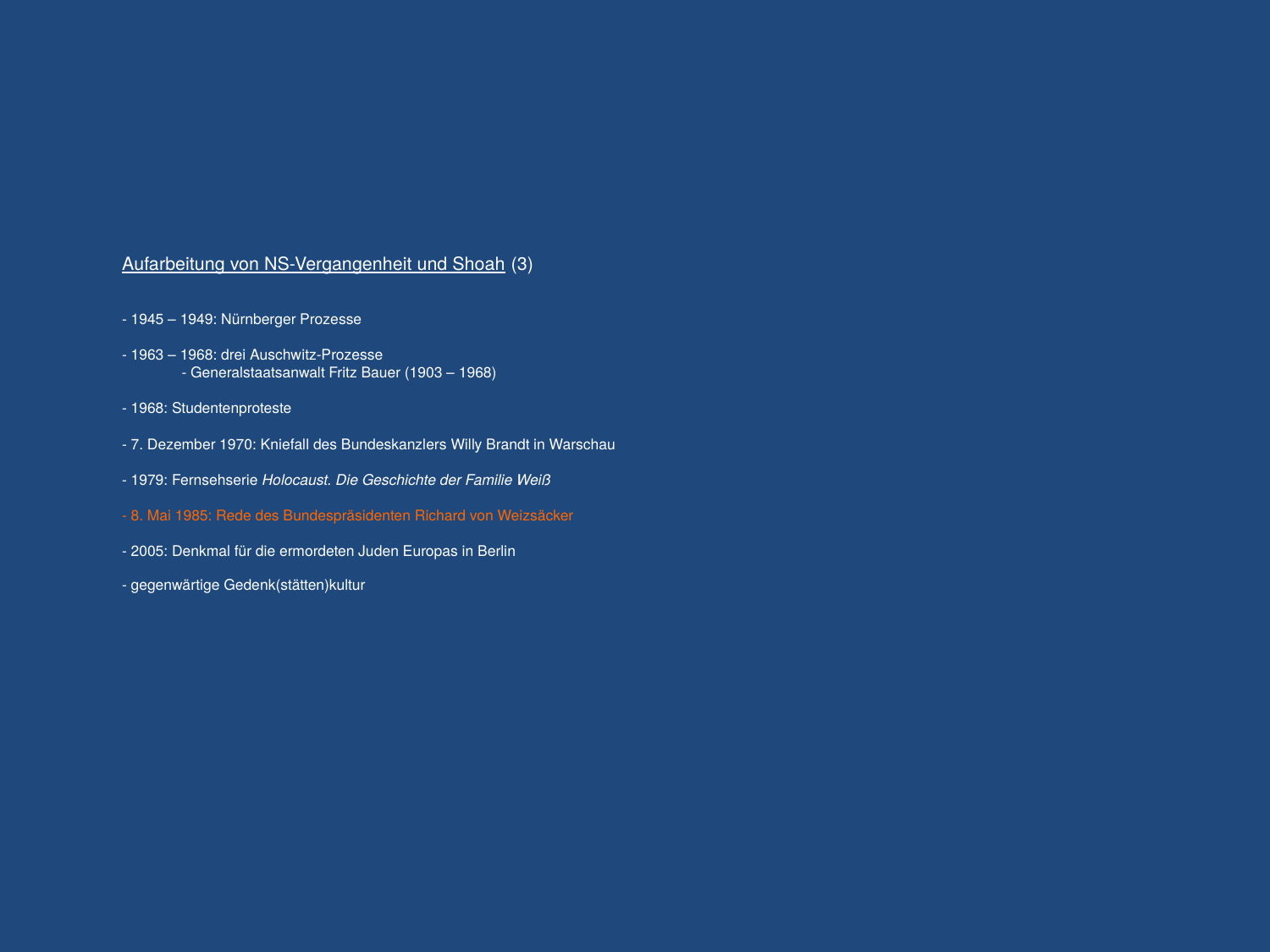

# Aufarbeitung von NS-Vergangenheit und Shoah (3) - 1945 – 1949: Nürnberger Prozesse - 1963 – 1968: drei Auschwitz-Prozesse - Generalstaatsanwalt Fritz Bauer (1903 – 1968) - 1968: Studentenproteste - 7. Dezember 1970: Kniefall des Bundeskanzlers Willy Brandt in Warschau - 1979: Fernsehserie Holocaust. Die Geschichte der Familie Weiß - 8. Mai 1985: Rede des Bundespräsidenten Richard von Weizsäcker - 2005: Denkmal für die ermordeten Juden Europas in Berlin - gegenwärtige Gedenk(stätten)kultur